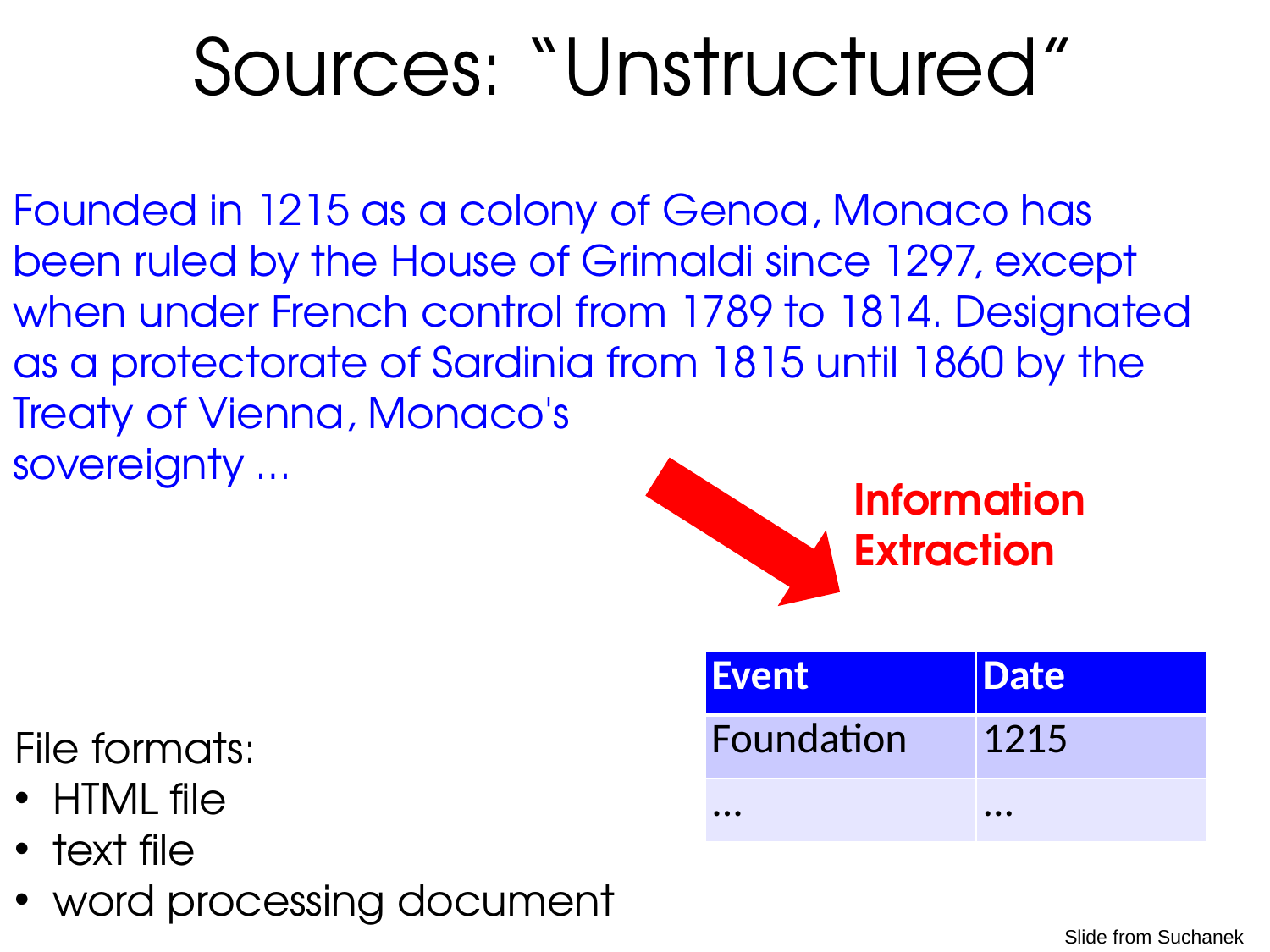

# Sources: “Unstructured”
Founded in 1215 as a colony of Genoa, Monaco has been ruled by the House of Grimaldi since 1297, except when under French control from 1789 to 1814. Designated as a protectorate of Sardinia from 1815 until 1860 by the Treaty of Vienna, Monaco's
sovereignty …

Information
Extraction
| Event | Date |
| --- | --- |
| Foundation | 1215 |
| ... | ... |
File formats:
  HTML file
  text file
  word processing document
40
Slide from Suchanek